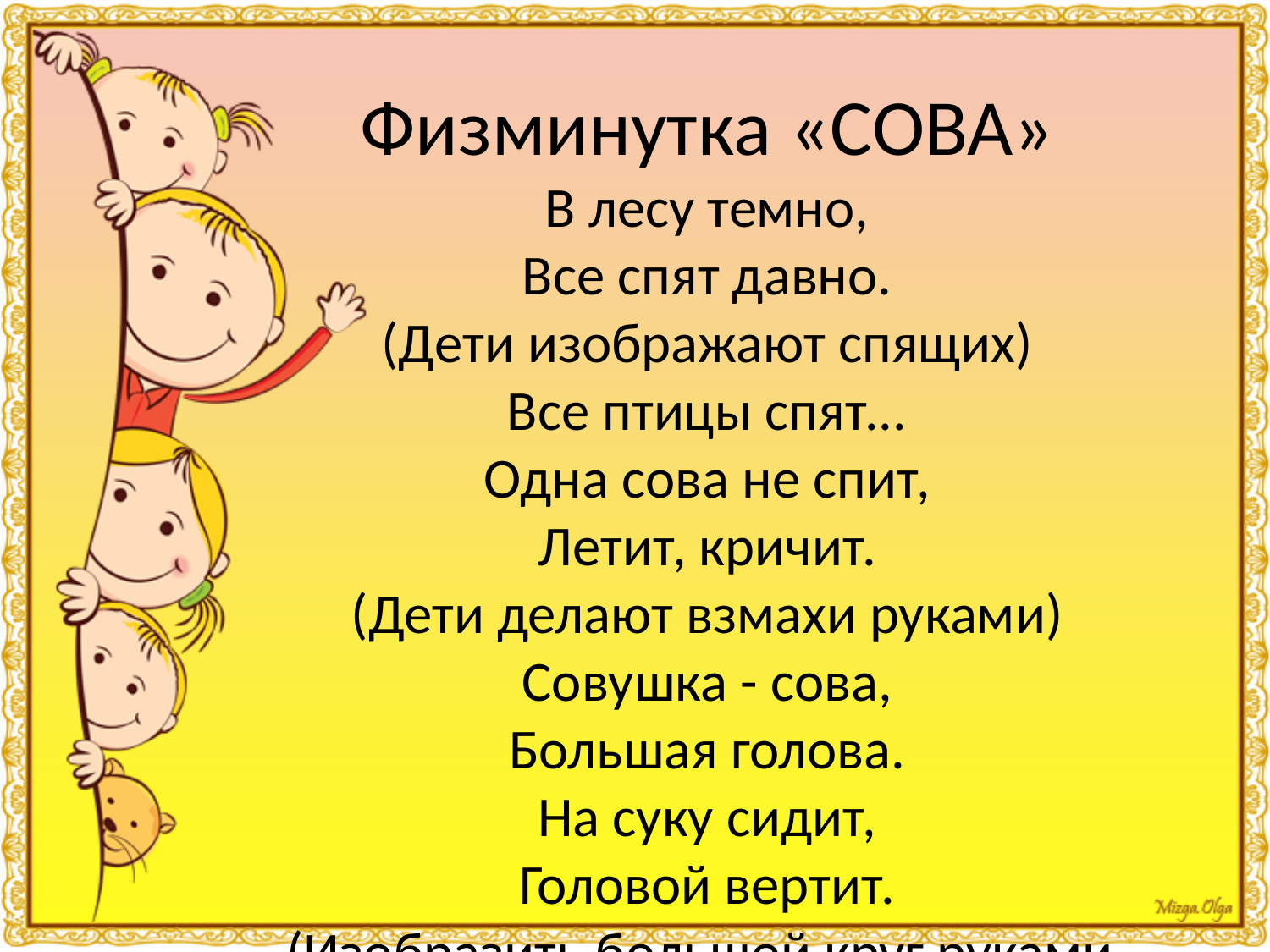

Физминутка «СОВА»
В лесу темно,
Все спят давно.
(Дети изображают спящих)
Все птицы спят...
Одна сова не спит,
Летит, кричит.
(Дети делают взмахи руками)
Совушка - сова,
Большая голова.
На суку сидит,
Головой вертит.
(Изобразить большой круг руками. Присесть, сделать повороты головой вправо, влево)
Во все стороны глядит,
Да вдруг как полетит.
(Встать, сделать взмахи руками, бег на месте)